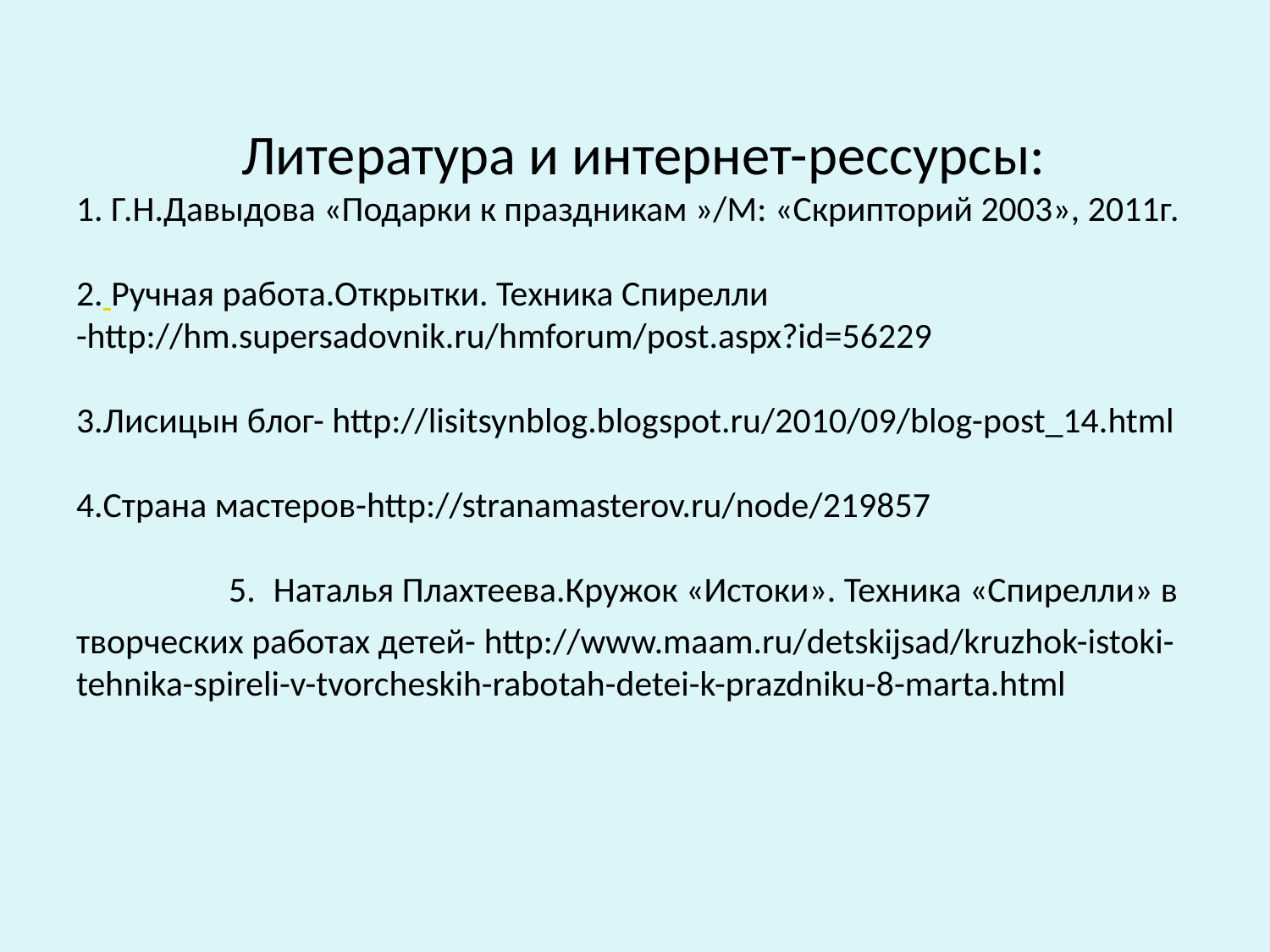

# Литература и интернет-рессурсы: 1. Г.Н.Давыдова «Подарки к праздникам »/М: «Скрипторий 2003», 2011г. 2. Ручная работа.Открытки. Техника Спирелли -http://hm.supersadovnik.ru/hmforum/post.aspx?id=56229 3.Лисицын блог- http://lisitsynblog.blogspot.ru/2010/09/blog-post_14.html 4.Страна мастеров-http://stranamasterov.ru/node/219857                                                    5. Наталья Плахтеева.Кружок «Истоки». Техника «Спирелли» в творческих работах детей- http://www.maam.ru/detskijsad/kruzhok-istoki-tehnika-spireli-v-tvorcheskih-rabotah-detei-k-prazdniku-8-marta.html